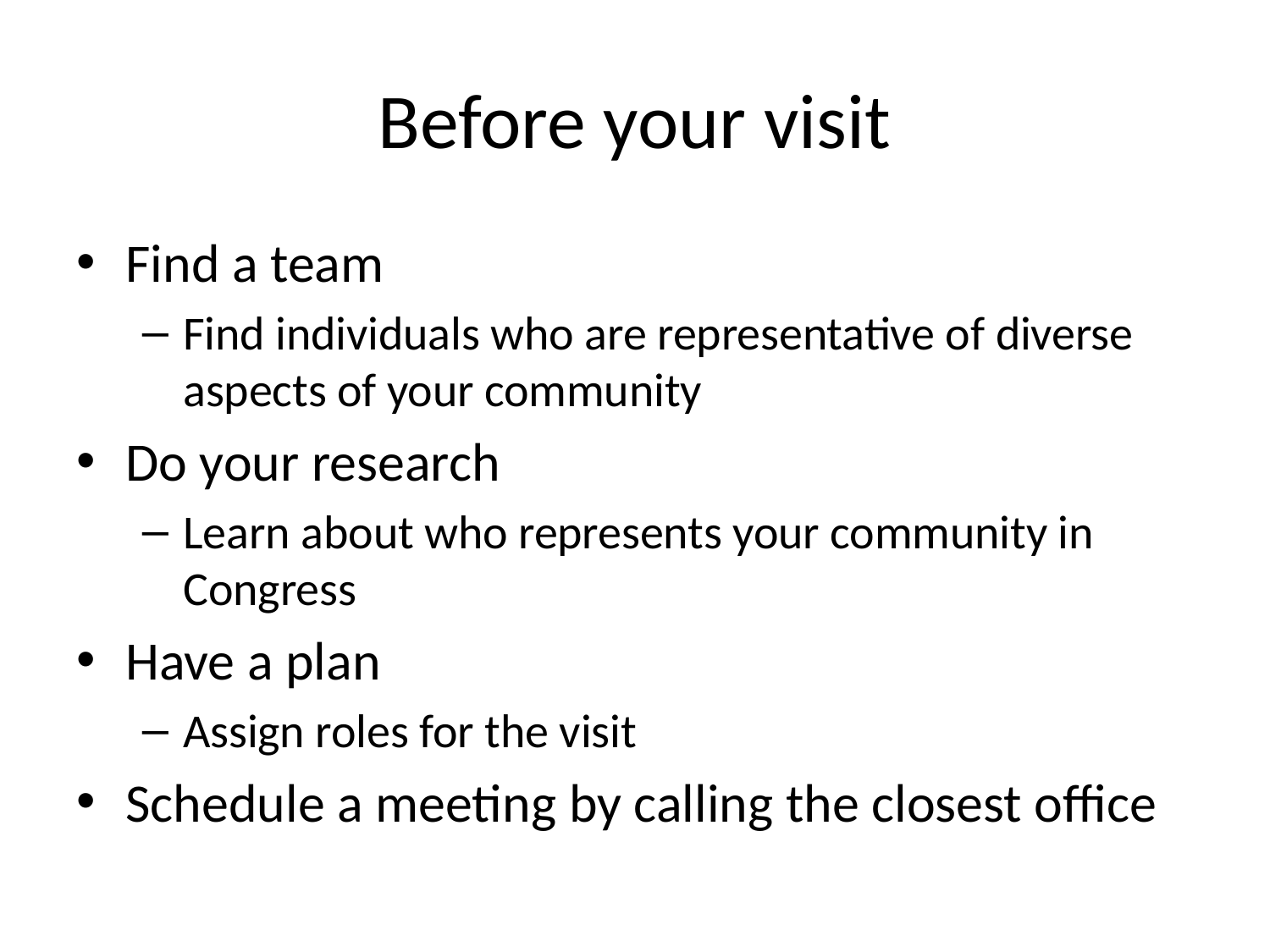

# Before your visit
Find a team
Find individuals who are representative of diverse aspects of your community
Do your research
Learn about who represents your community in Congress
Have a plan
Assign roles for the visit
Schedule a meeting by calling the closest office